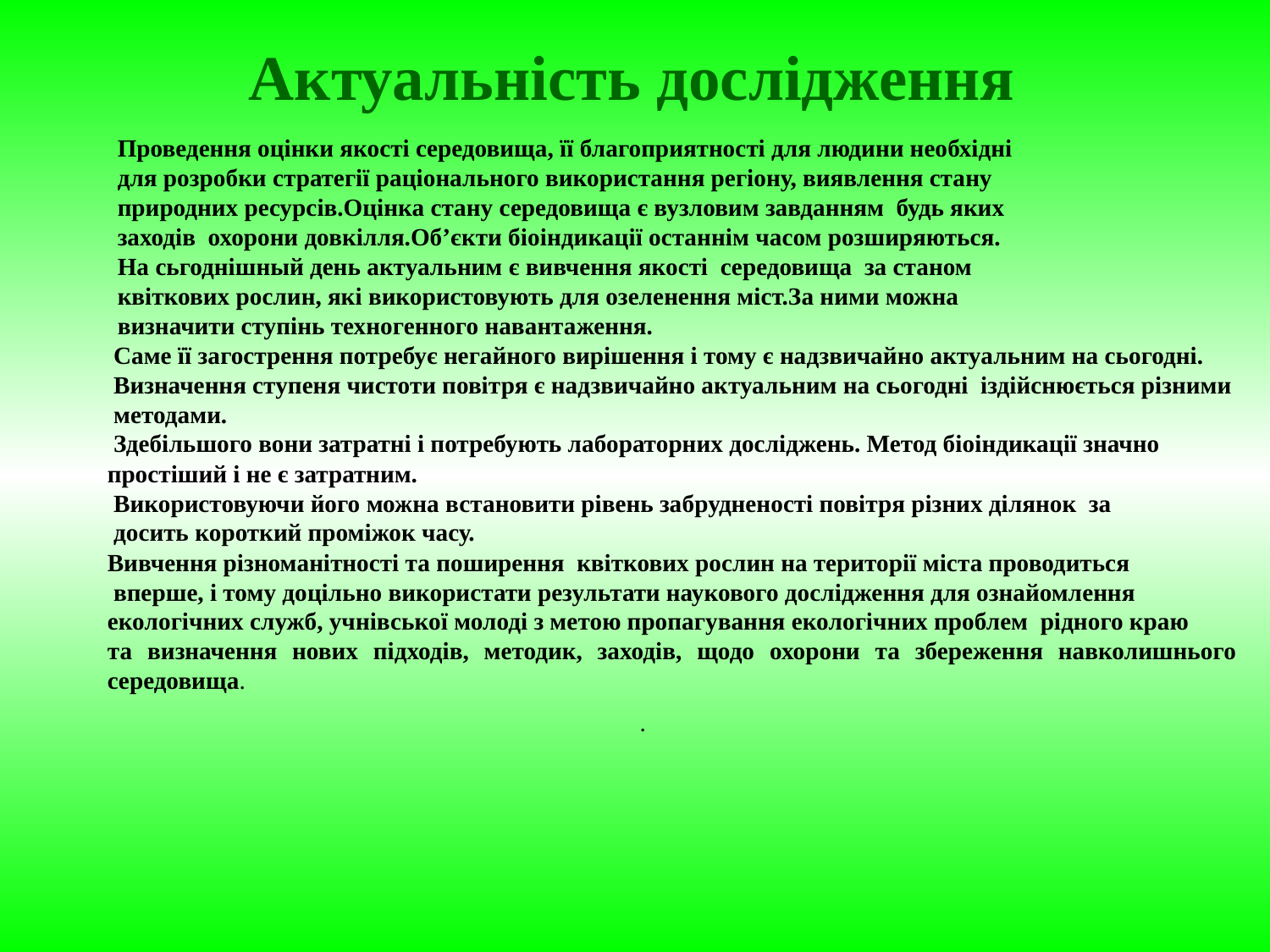

Актуальність дослідження
Проведення оцінки якості середовища, її благоприятності для людини необхідні для розробки стратегії раціонального використання регіону, виявлення стану природних ресурсів.Оцінка стану середовища є вузловим завданням  будь яких заходів  охорони довкілля.Об’єкти біоіндикації останнім часом розширяються. На сьгоднішный день актуальним є вивчення якості  середовища  за станом квіткових рослин, які використовують для озеленення міст.За ними можна визначити ступінь техногенного навантаження.

 Саме її загострення потребує негайного вирішення і тому є надзвичайно актуальним на сьогодні.
 Визначення ступеня чистоти повітря є надзвичайно актуальним на сьогодні  іздійснюється різними
 методами.
 Здебільшого вони затратні і потребують лабораторних досліджень. Метод біоіндикації значно
простіший і не є затратним.
 Використовуючи його можна встановити рівень забрудненості повітря різних ділянок  за
 досить короткий проміжок часу.
Вивчення різноманітності та поширення  квіткових рослин на території міста проводиться
 вперше, і тому доцільно використати результати наукового дослідження для ознайомлення
екологічних служб, учнівської молоді з метою пропагування екологічних проблем  рідного краю
та визначення нових підходів, методик, заходів, щодо охорони та збереження навколишнього середовища.

.